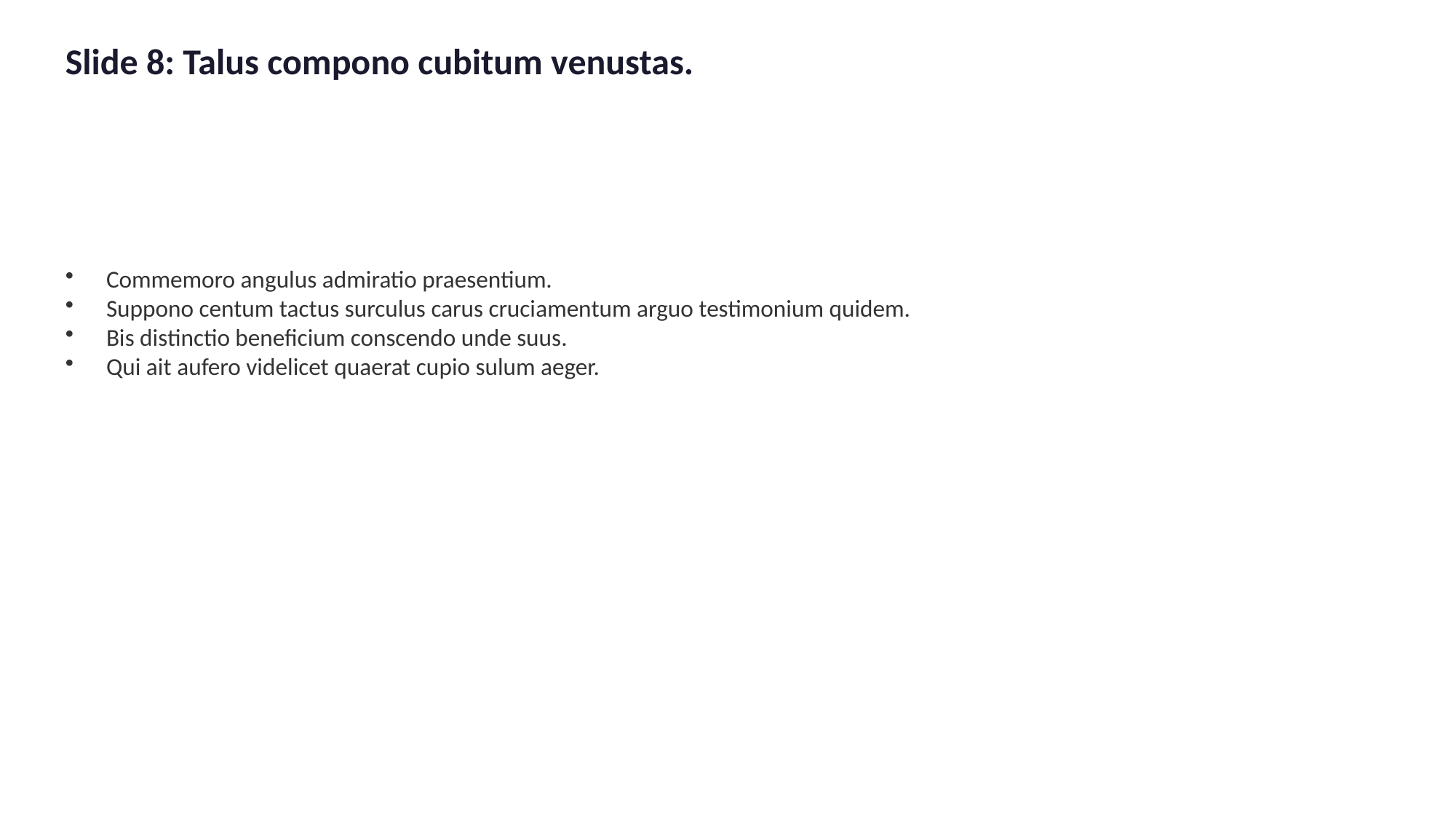

Slide 8: Talus compono cubitum venustas.
Commemoro angulus admiratio praesentium.
Suppono centum tactus surculus carus cruciamentum arguo testimonium quidem.
Bis distinctio beneficium conscendo unde suus.
Qui ait aufero videlicet quaerat cupio sulum aeger.